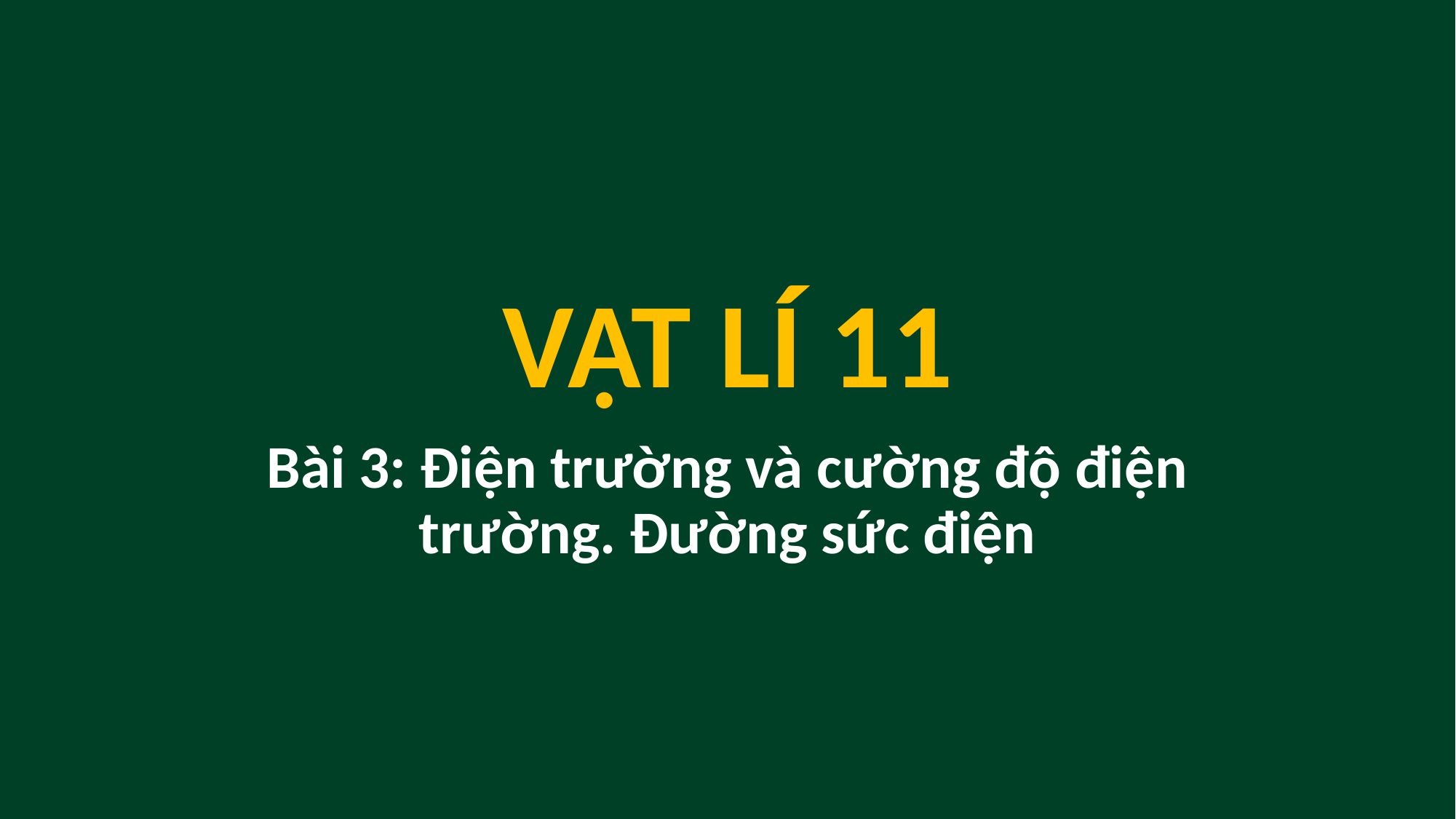

# VẬT LÍ 11
Bài 3: Điện trường và cường độ điện trường. Đường sức điện